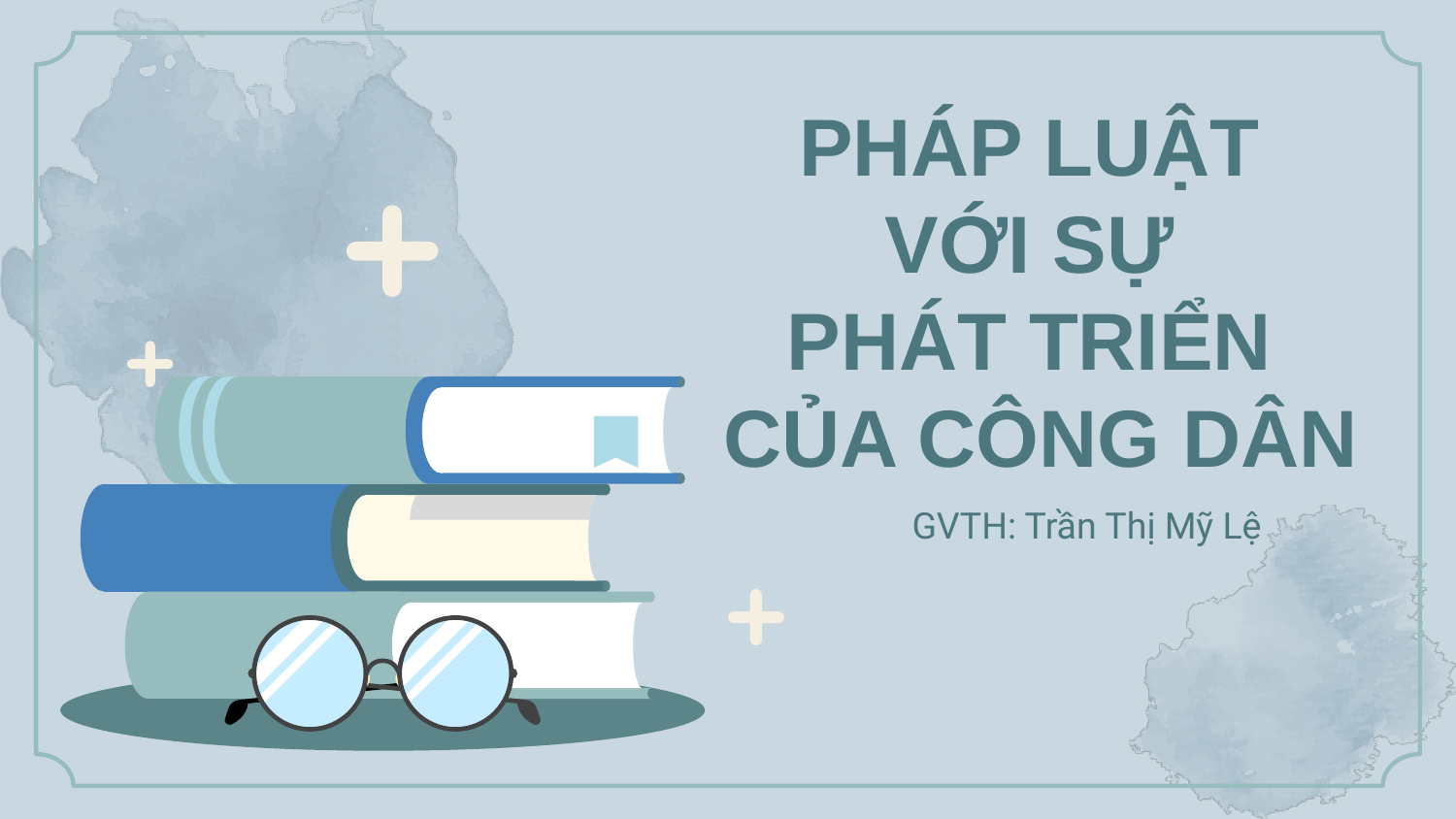

# PHÁP LUẬT VỚI SỰ PHÁT TRIỂN CỦA CÔNG DÂN

GVTH: Trần Thị Mỹ Lệ